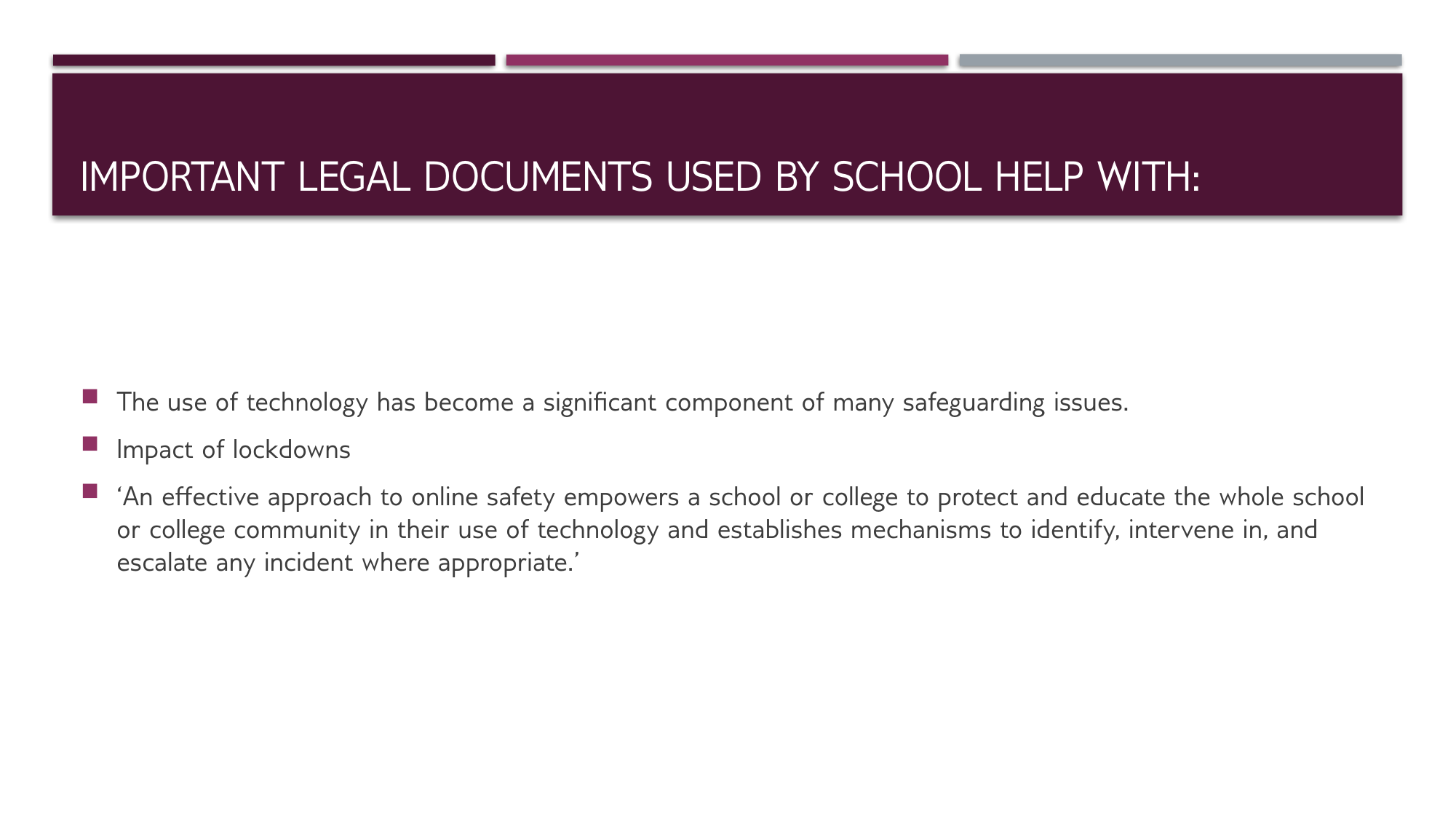

# Important legal documents used by school help with:
The use of technology has become a significant component of many safeguarding issues.
Impact of lockdowns
‘An effective approach to online safety empowers a school or college to protect and educate the whole school or college community in their use of technology and establishes mechanisms to identify, intervene in, and escalate any incident where appropriate.’